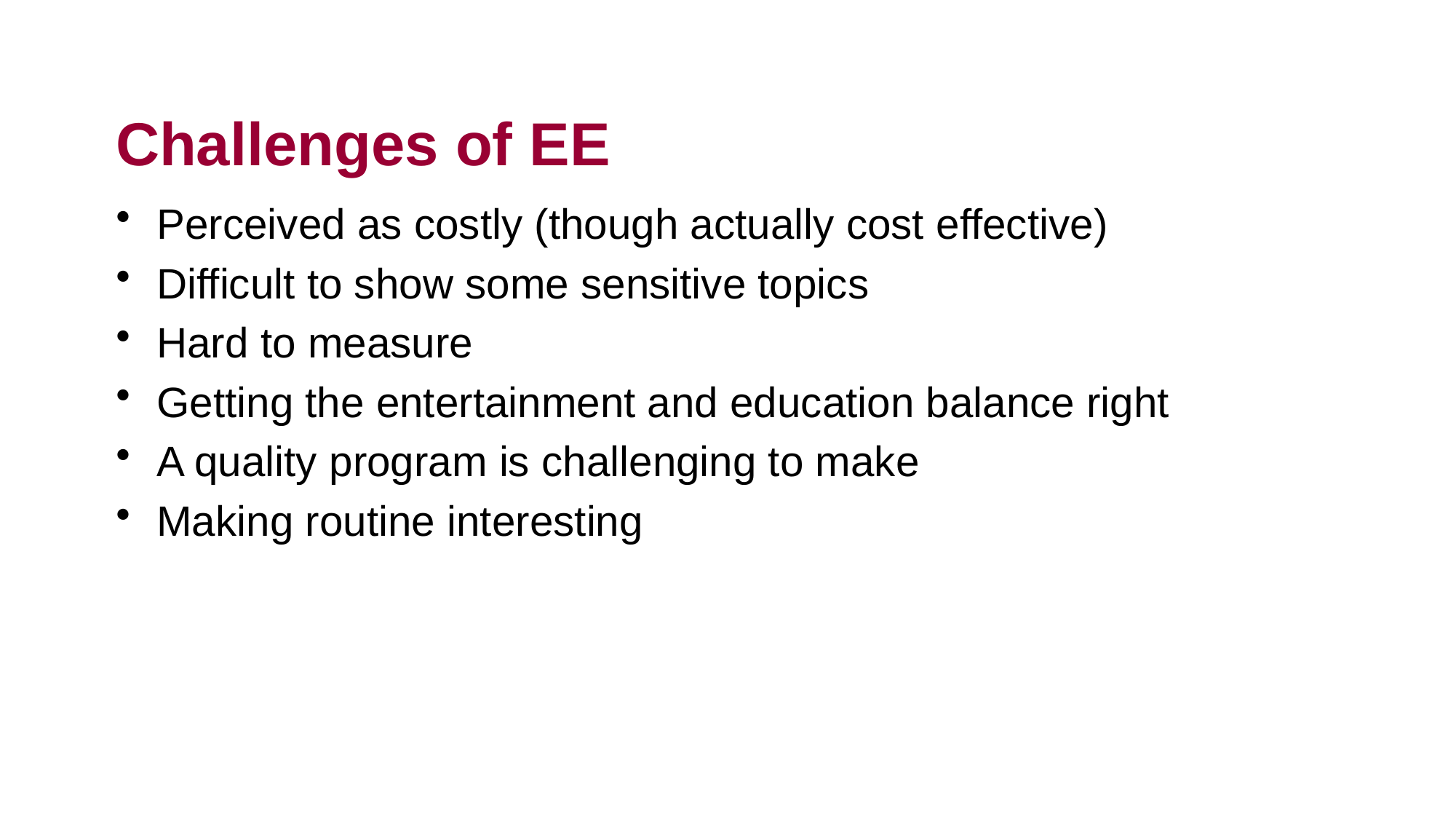

# Challenges of EE
Perceived as costly (though actually cost effective)
Difficult to show some sensitive topics
Hard to measure
Getting the entertainment and education balance right
A quality program is challenging to make
Making routine interesting